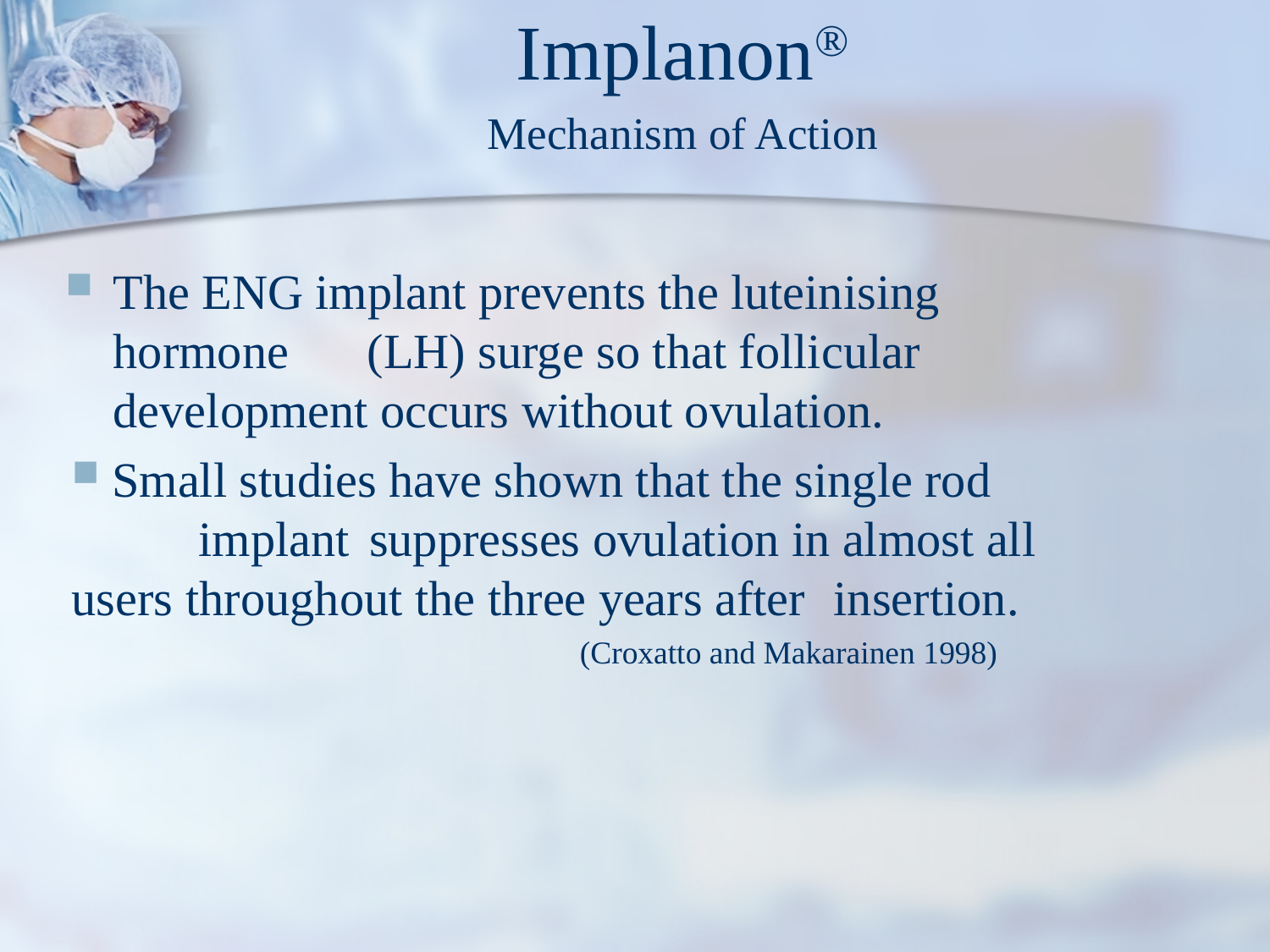

# Implanon® Mechanism of Action
The ENG implant prevents the luteinising hormone 	(LH) surge so that follicular development occurs without ovulation.
 Small studies have shown that the single rod        	implant  suppresses ovulation in almost all 	users throughout the three years after 	insertion.
				(Croxatto and Makarainen 1998)